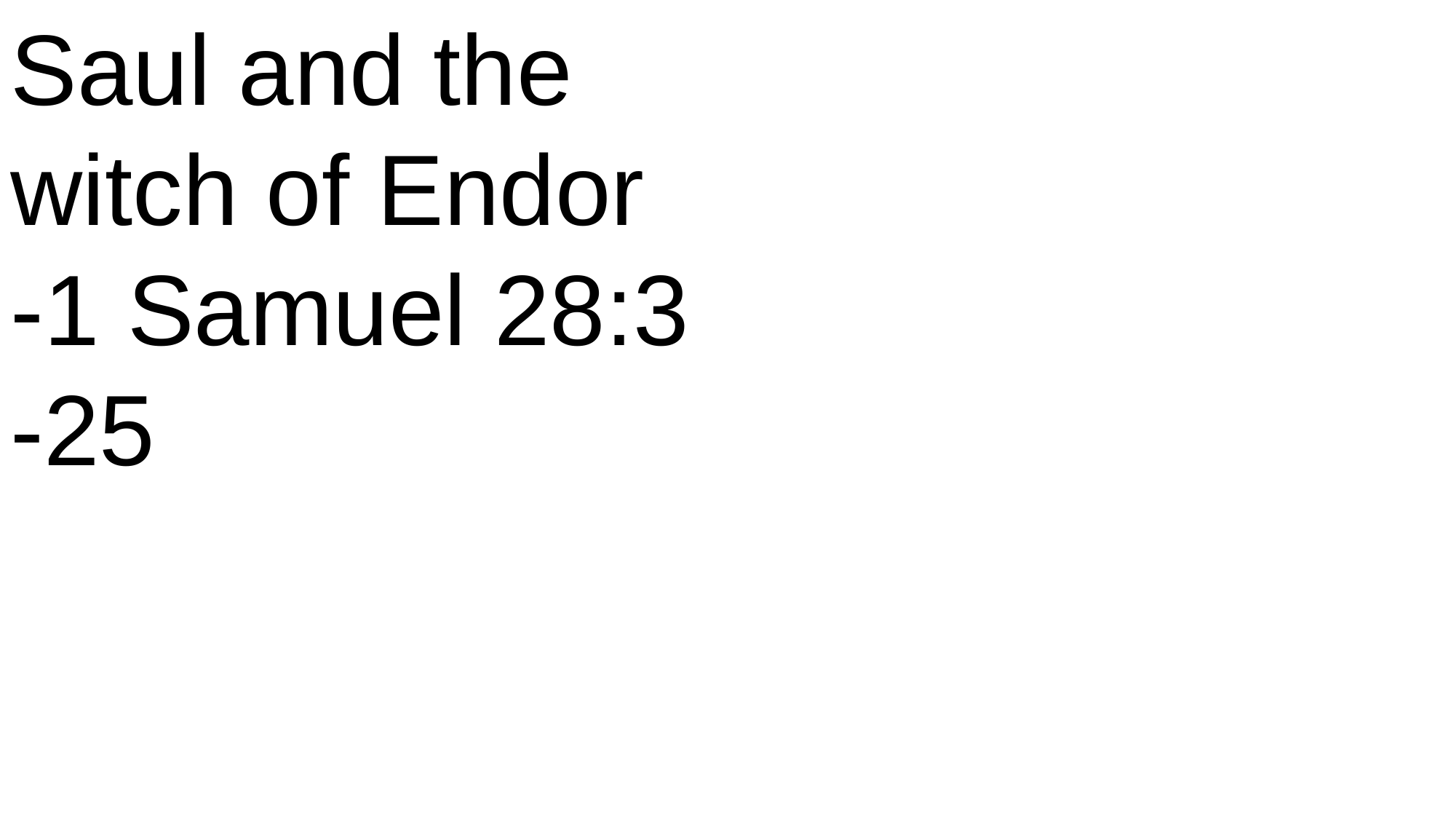

Saul and the witch of Endor -1 Samuel 28:3 -25